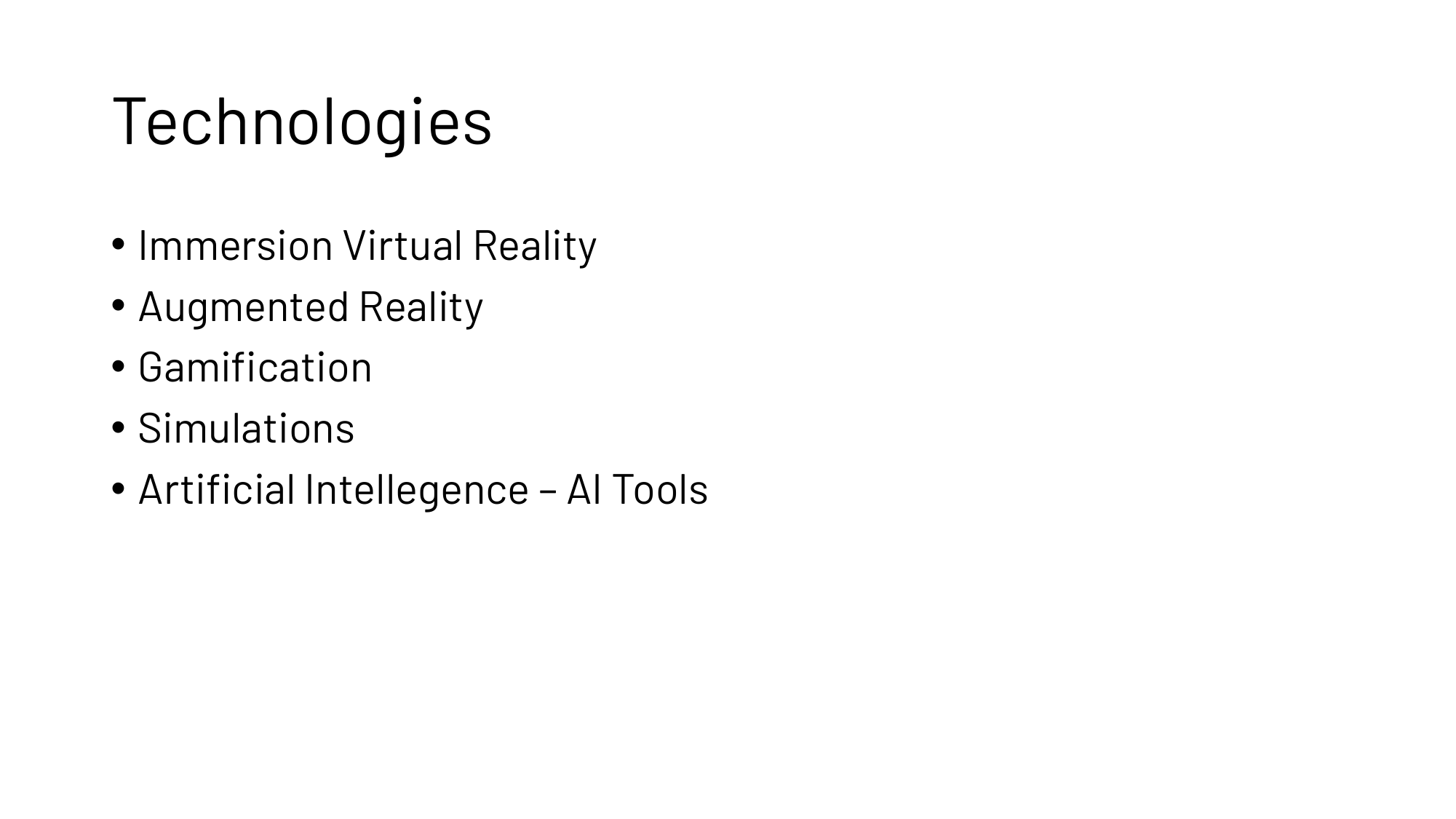

# Technologies
Immersion Virtual Reality
Augmented Reality
Gamification
Simulations
Artificial Intellegence – AI Tools